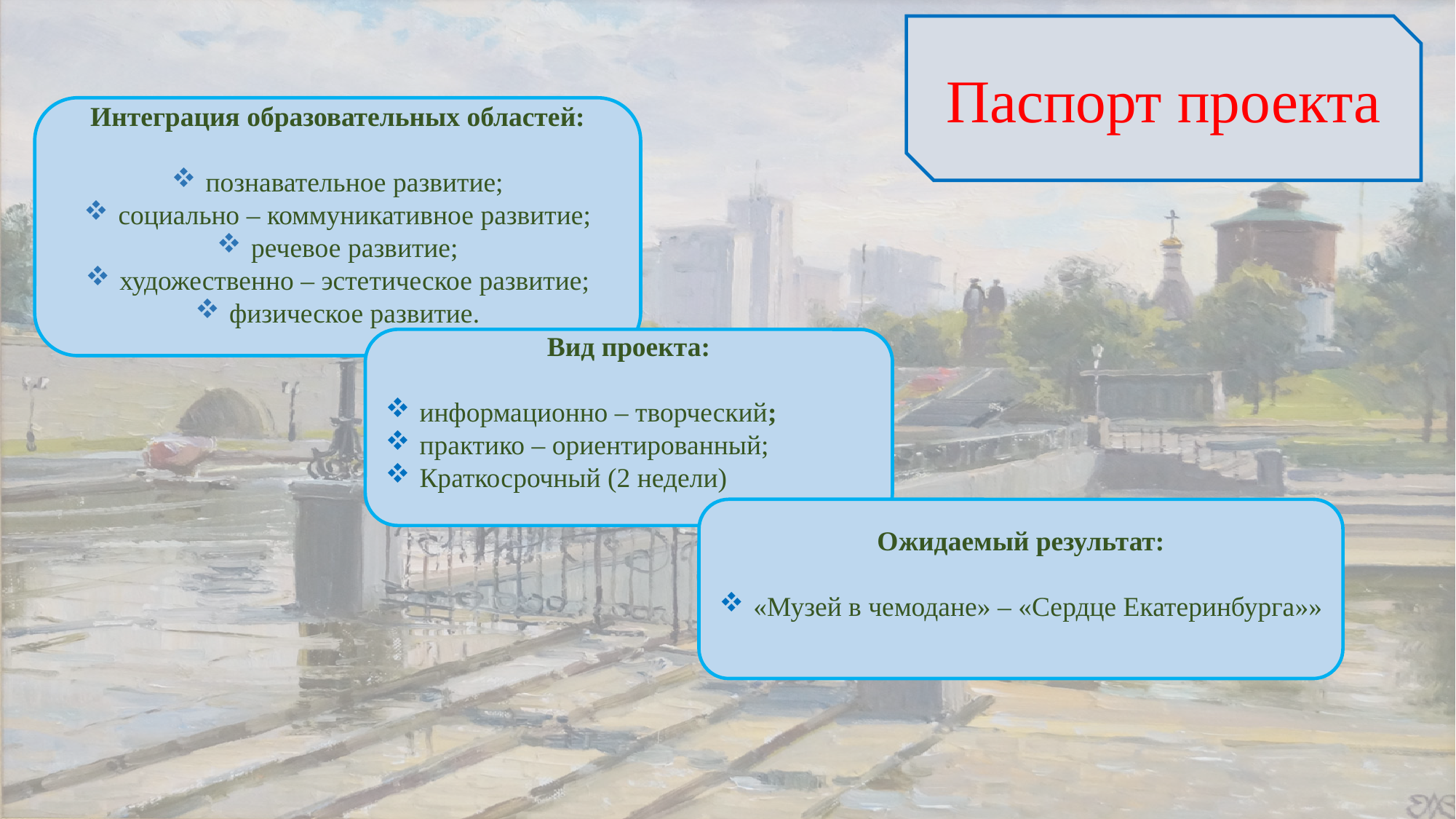

Паспорт проекта
Интеграция образовательных областей:

познавательное развитие;
социально – коммуникативное развитие;
речевое развитие;
художественно – эстетическое развитие;
физическое развитие.

Вид проекта:

информационно – творческий;
практико – ориентированный;
Краткосрочный (2 недели)

Ожидаемый результат:

«Музей в чемодане» – «Сердце Екатеринбурга»»